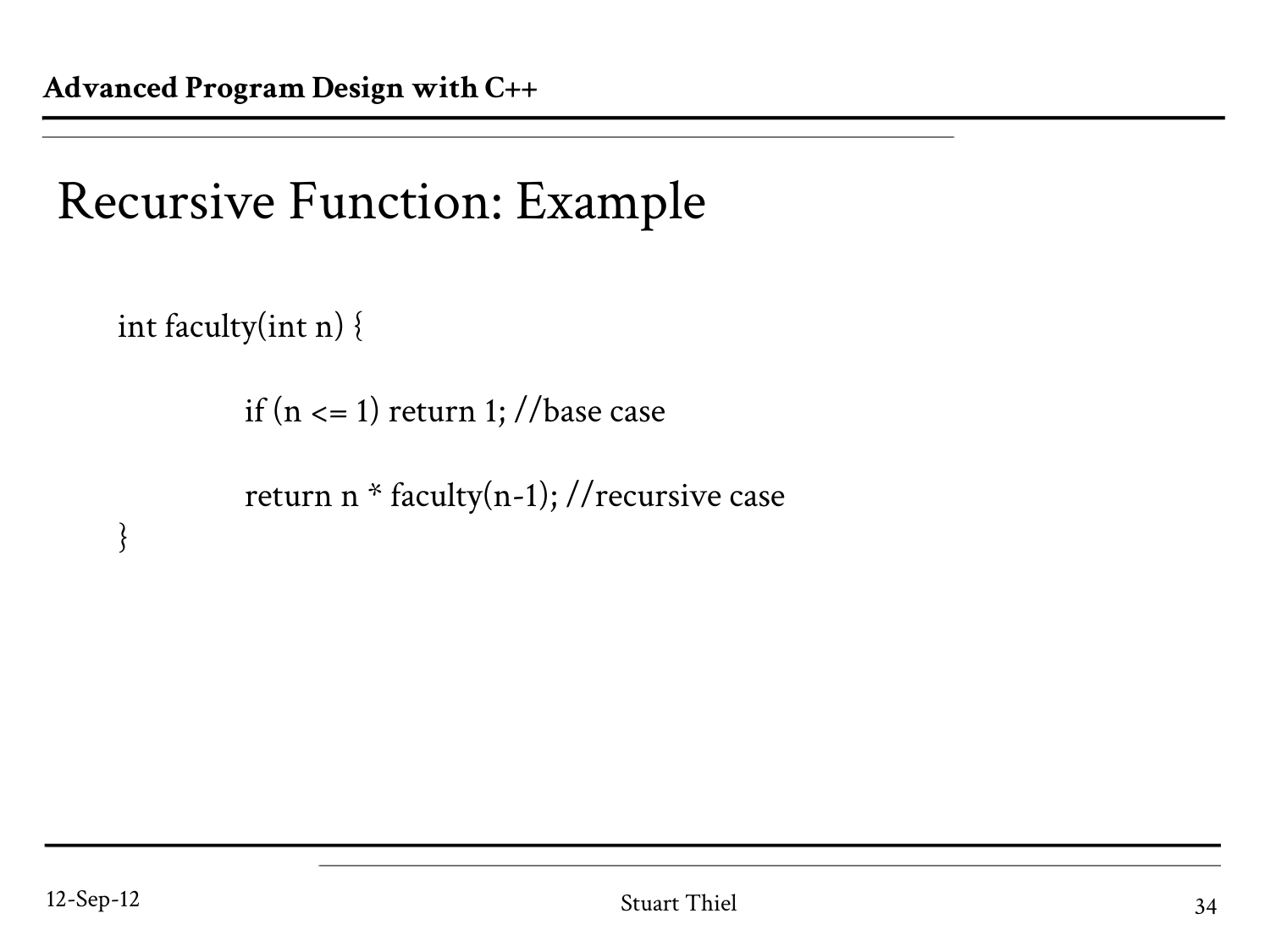

# Recursive Function: Example
int faculty(int n) {

	if (n <= 1) return 1; //base case

	return n * faculty(n-1); //recursive case
}